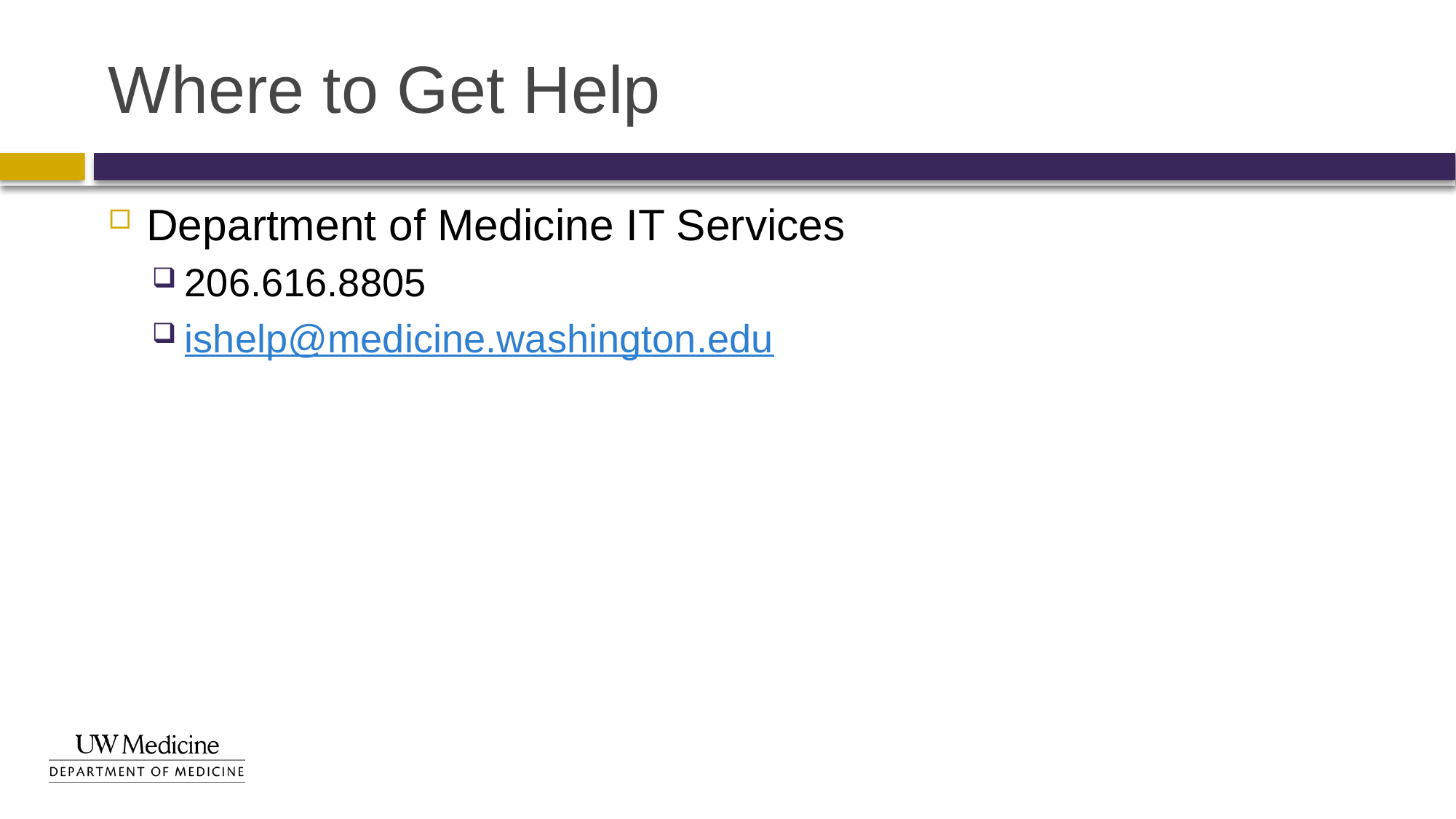

# Where to Get Help
Department of Medicine IT Services
206.616.8805
ishelp@medicine.washington.edu